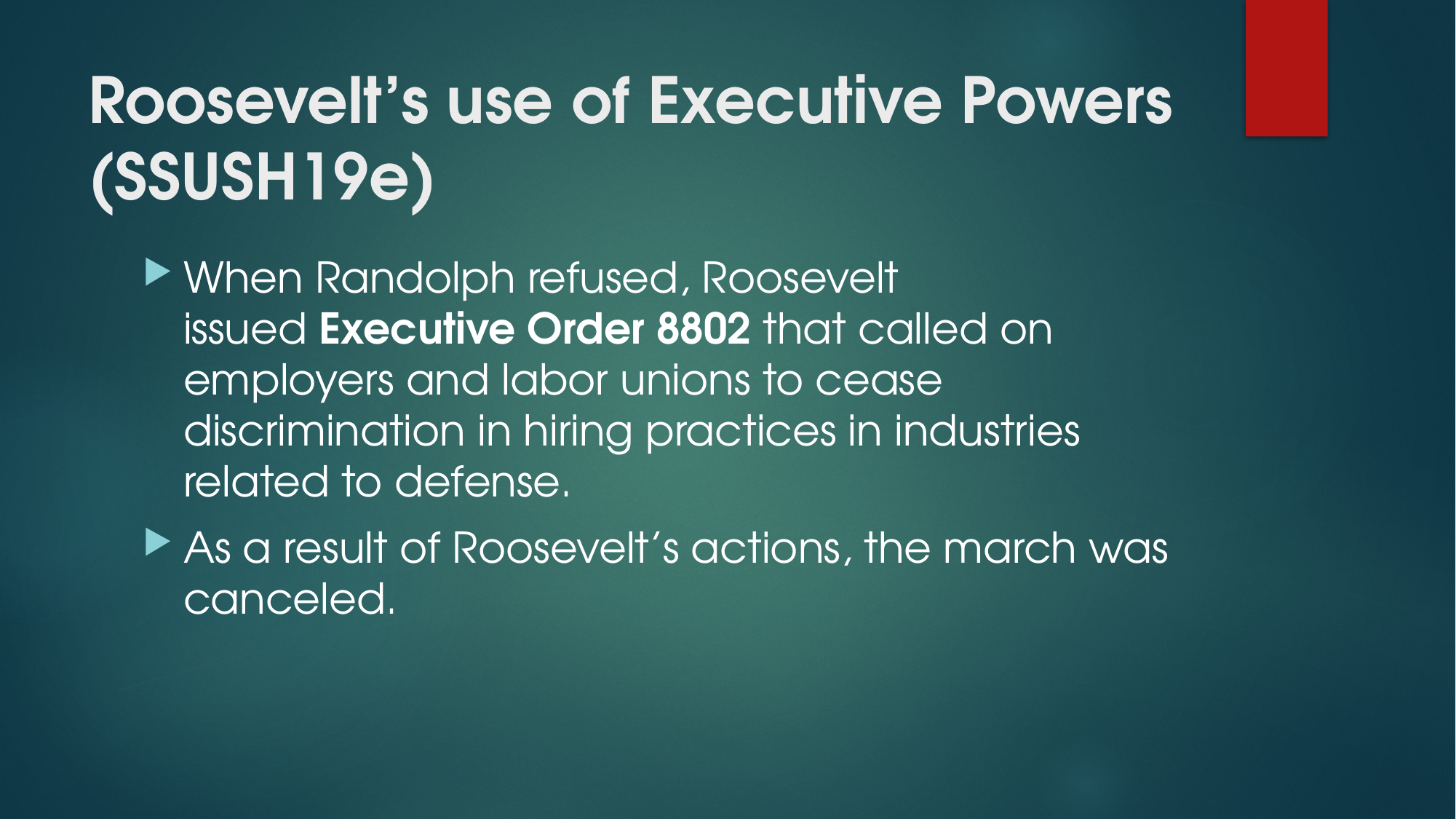

# Roosevelt’s use of Executive Powers (SSUSH19e)
When Randolph refused, Roosevelt issued Executive Order 8802 that called on employers and labor unions to cease discrimination in hiring practices in industries related to defense.
As a result of Roosevelt’s actions, the march was canceled.